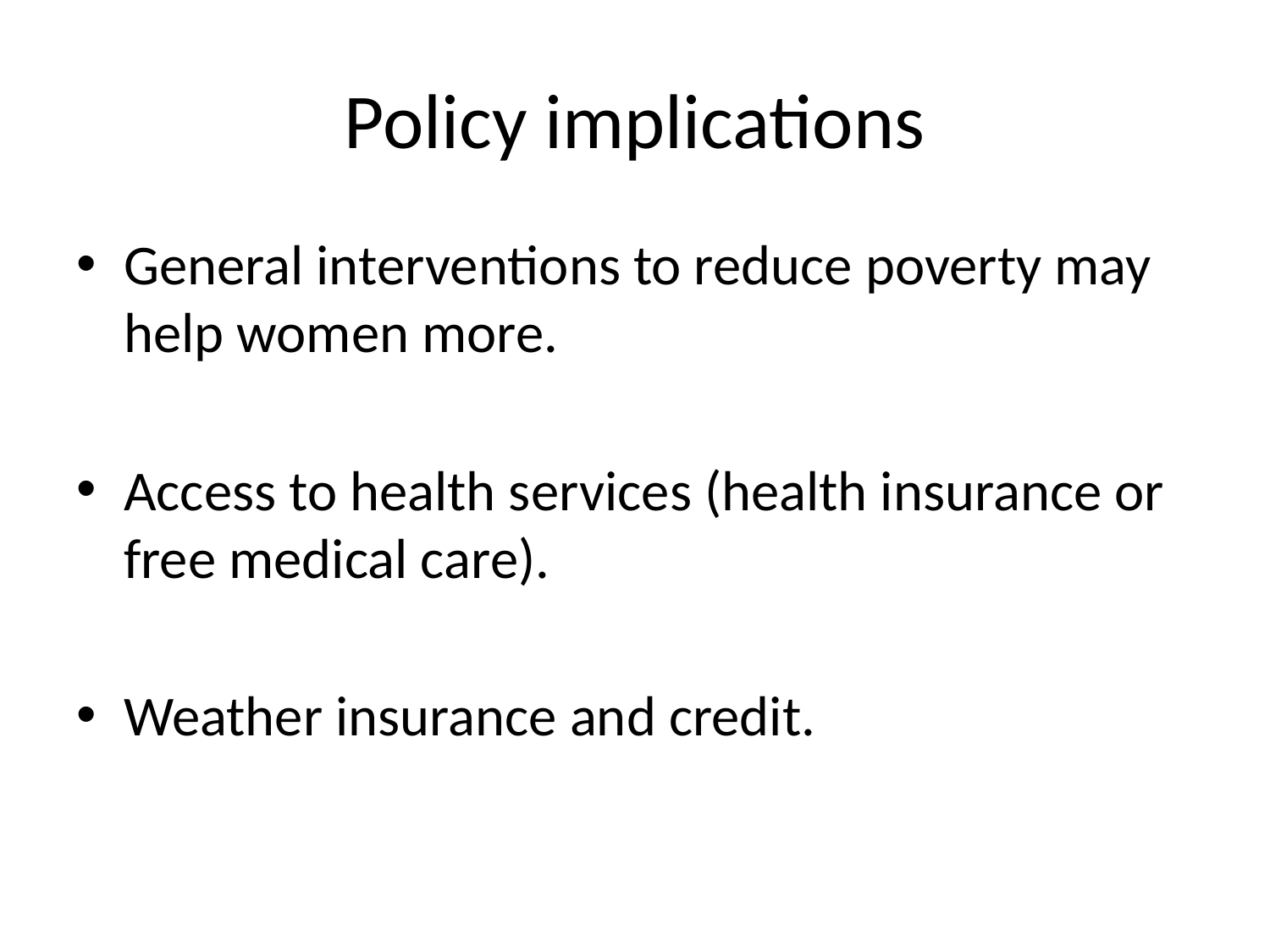

# Policy implications
General interventions to reduce poverty may help women more.

Access to health services (health insurance or free medical care).

Weather insurance and credit.